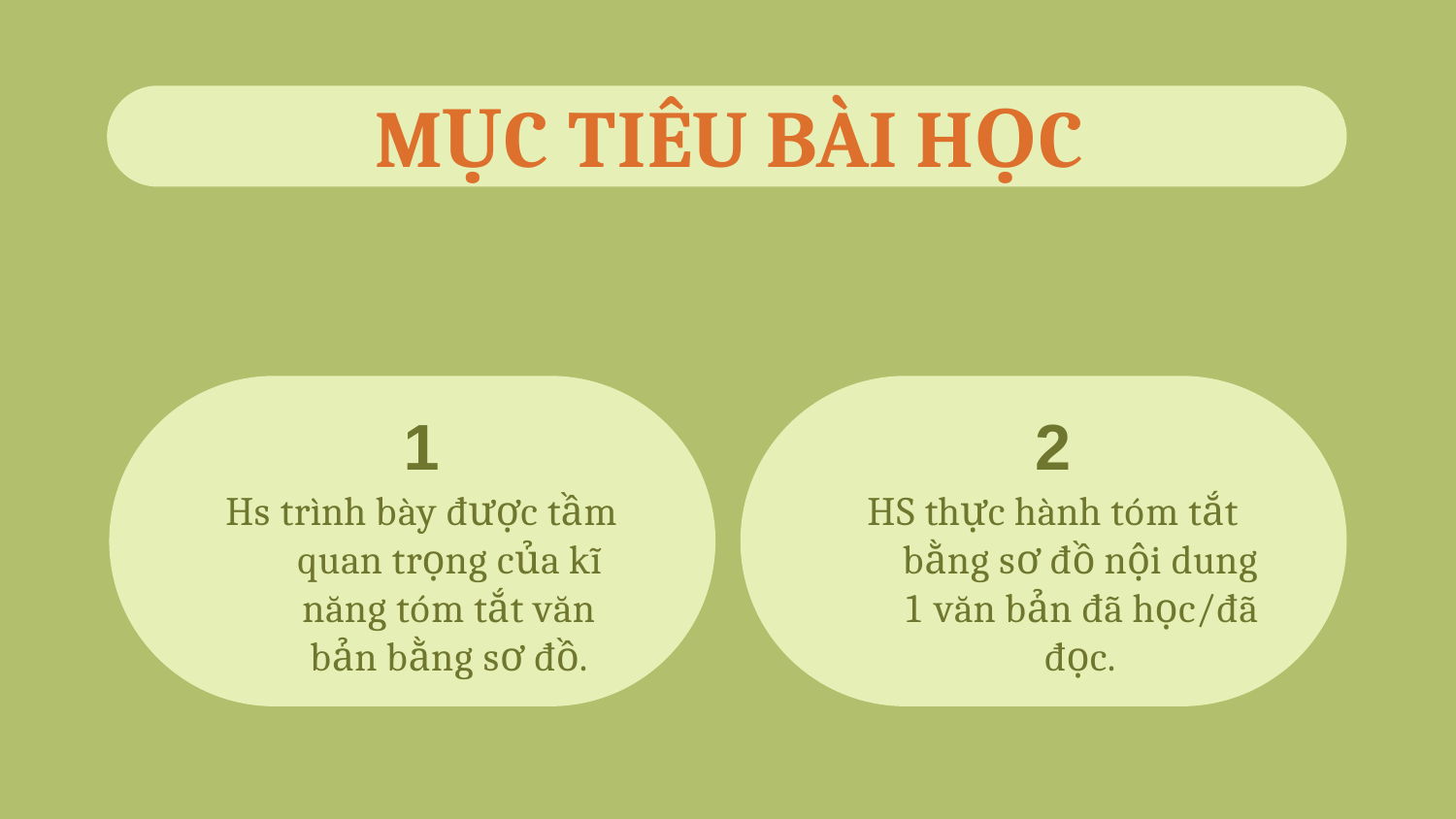

# MỤC TIÊU BÀI HỌC
1
2
Hs trình bày được tầm quan trọng của kĩ năng tóm tắt văn bản bằng sơ đồ.
HS thực hành tóm tắt bằng sơ đồ nội dung 1 văn bản đã học/đã đọc.